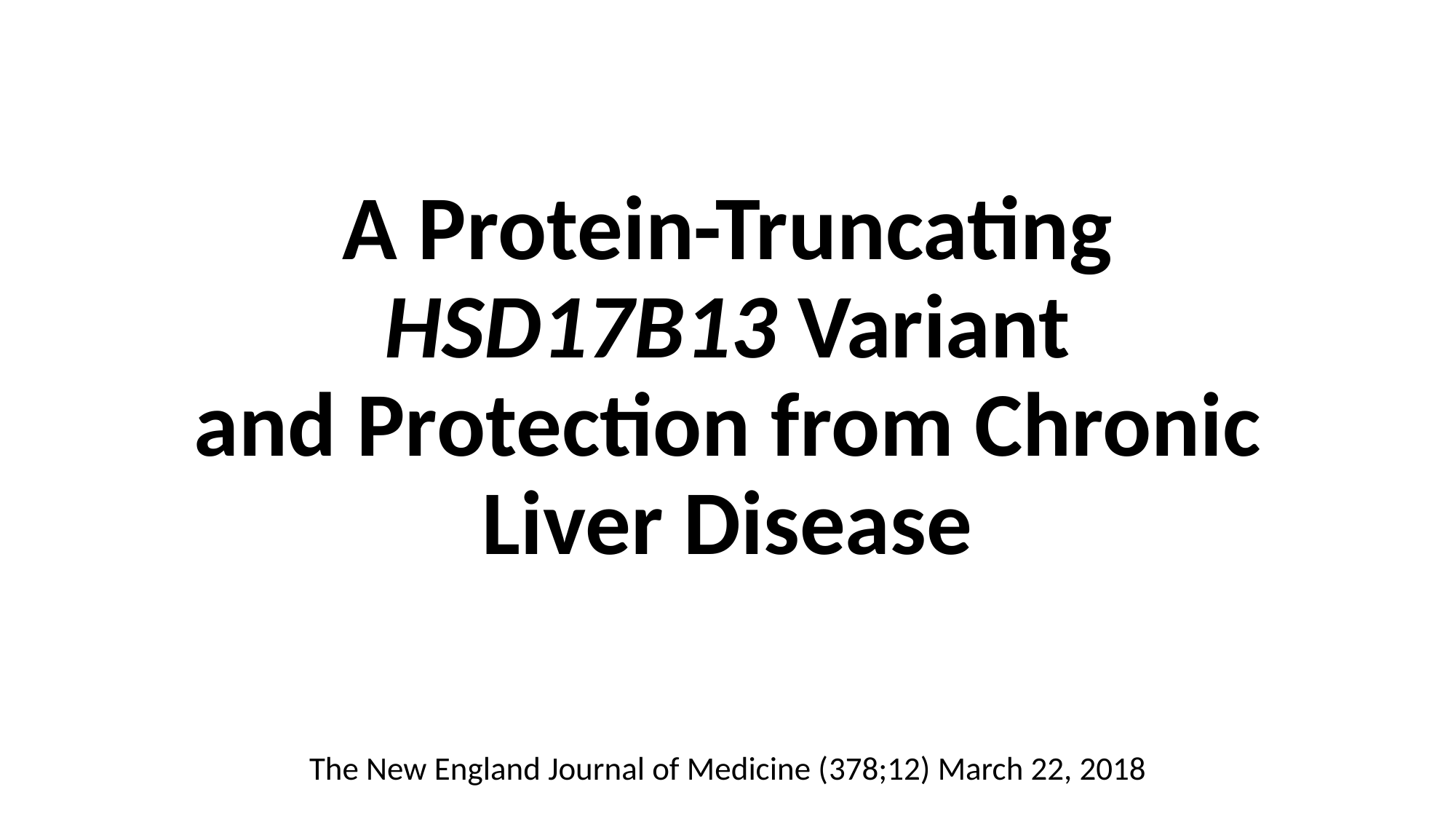

# A Protein-Truncating HSD17B13 Variant and Protection from Chronic Liver Disease

The New England Journal of Medicine (378;12) March 22, 2018